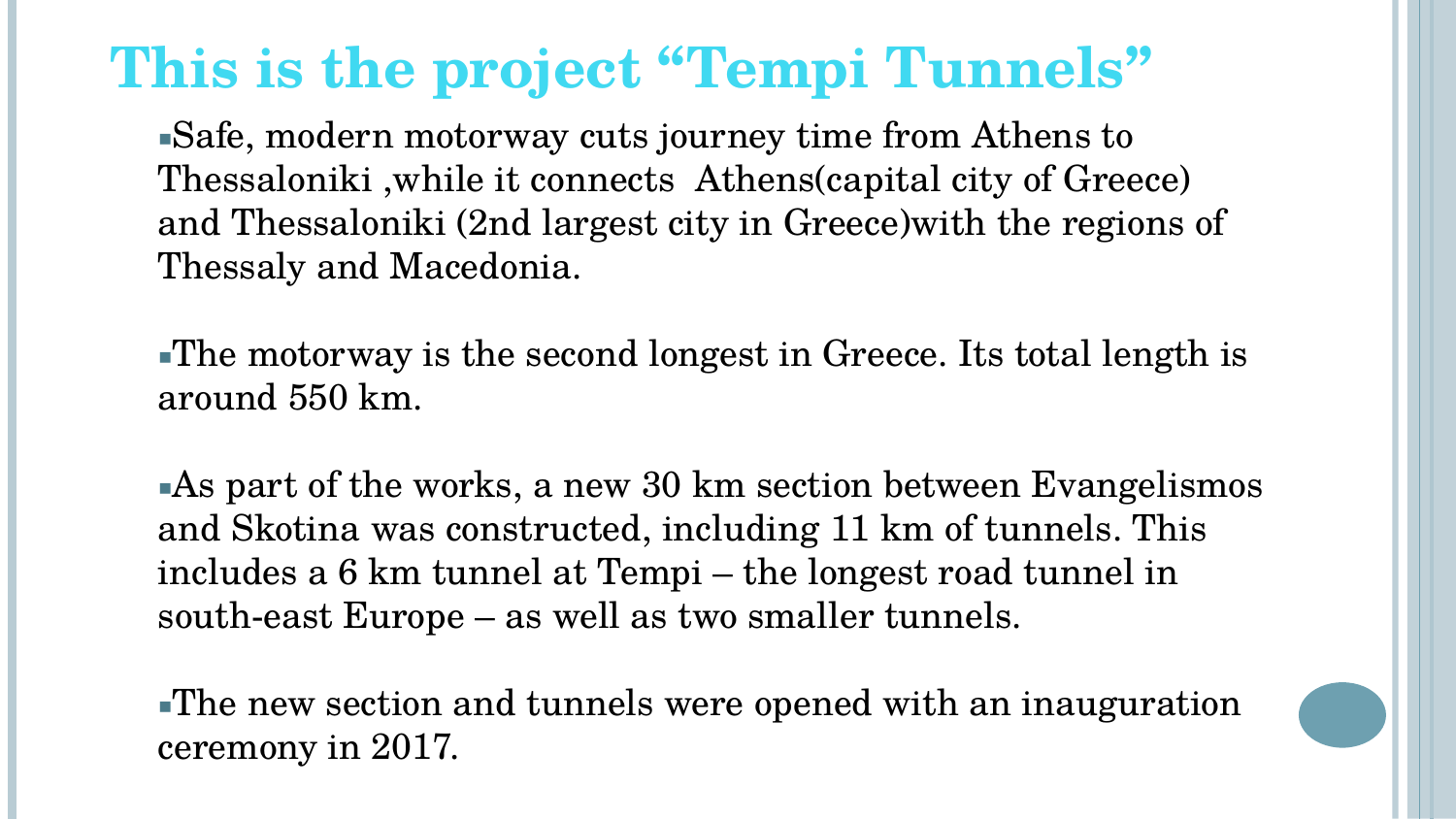

This is the project “Tempi Tunnels”
Safe, modern motorway cuts journey time from Athens to Thessaloniki ,while it connects  Athens(capital city of Greece) and Thessaloniki (2nd largest city in Greece)with the regions of Thessaly and Macedonia.

The motorway is the second longest in Greece. Its total length is around 550 km.

As part of the works, a new 30 km section between Evangelismos and Skotina was constructed, including 11 km of tunnels. This includes a 6 km tunnel at Tempi – the longest road tunnel in south-east Europe – as well as two smaller tunnels.

The new section and tunnels were opened with an inauguration ceremony in 2017.